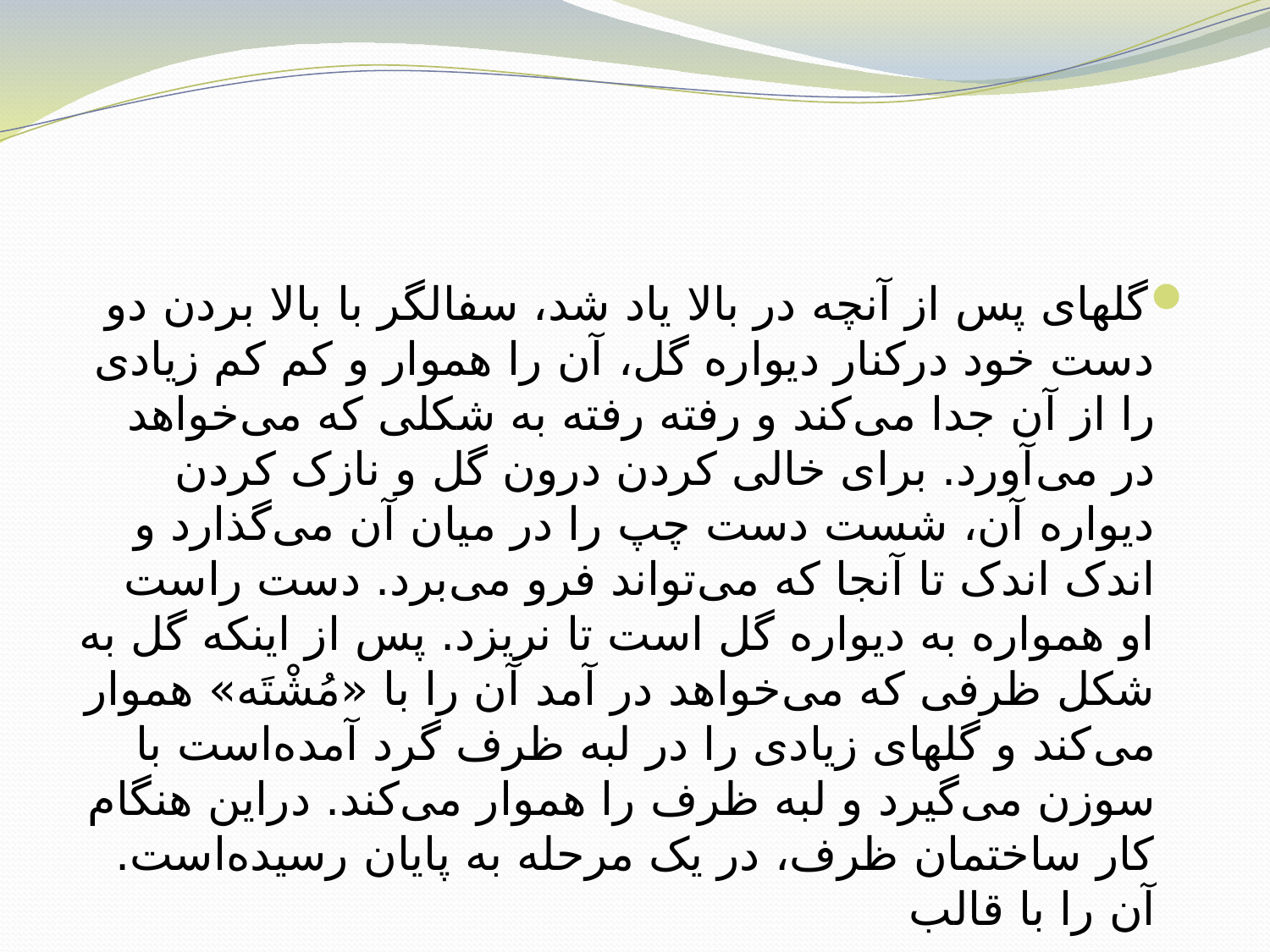

گلهای پس از آنچه در بالا یاد شد، سفالگر با بالا بردن دو دست خود درکنار دیواره گل، آن را هموار و کم کم زیادی را از آن جدا می‌کند و رفته رفته به شکلی که می‌خواهد در می‌آورد. برای خالی کردن درون گل و نازک کردن دیواره آن، شست دست چپ را در میان آن می‌گذارد و اندک اندک تا آنجا که می‌تواند فرو می‌برد. دست راست او همواره به دیواره گل است تا نریزد. پس از اینکه گل به شکل ظرفی که می‌خواهد در آمد آن را با «مُشْتَه» هموار می‌کند و گلهای زیادی را در لبه ظرف گرد آمده‌است با سوزن می‌گیرد و لبه ظرف را هموار می‌کند. دراین هنگام کار ساختمان ظرف، در یک مرحله به پایان رسیده‌است. آن را با قالب